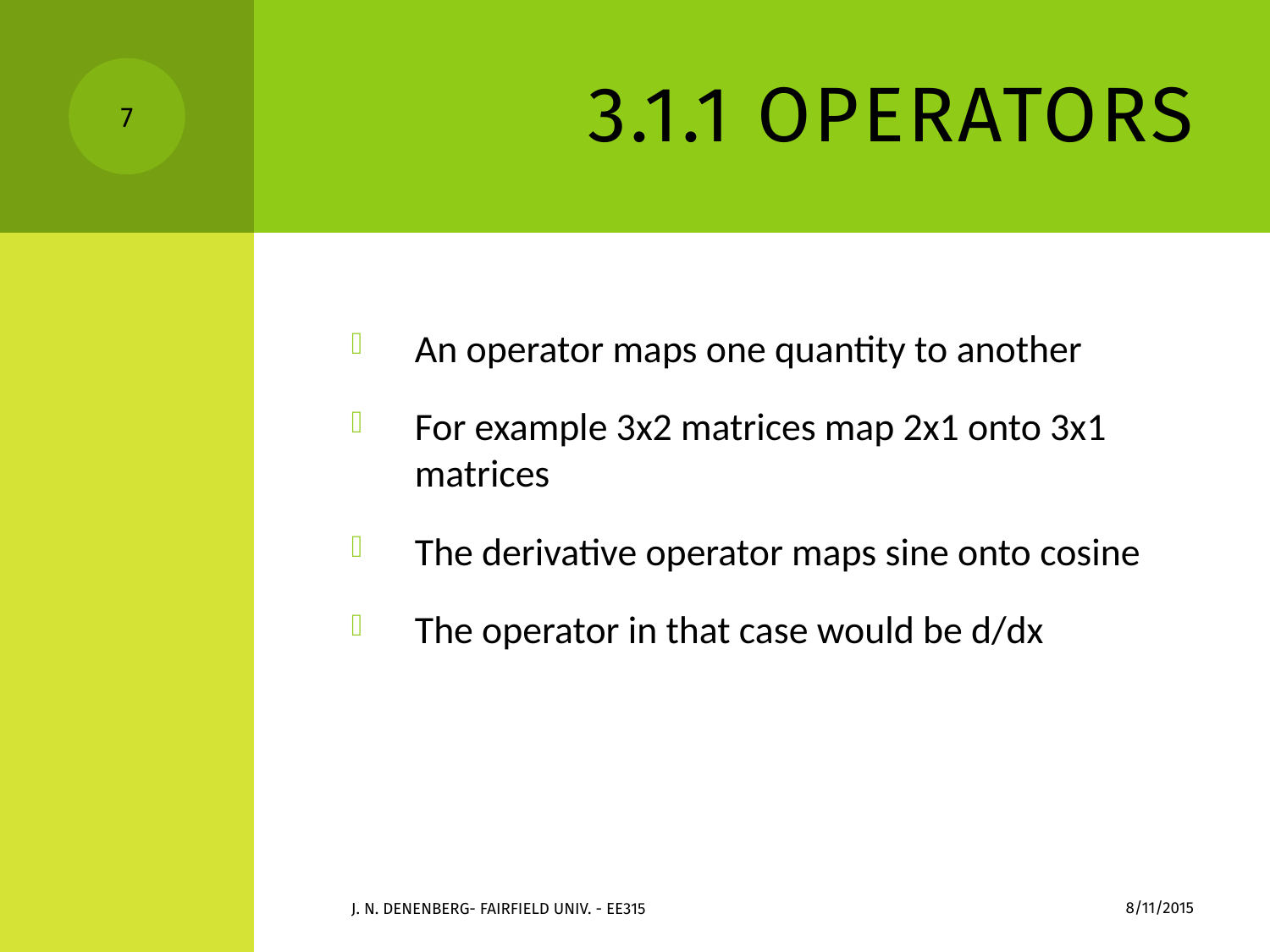

# 3.1.1 Operators
7
An operator maps one quantity to another
For example 3x2 matrices map 2x1 onto 3x1 matrices
The derivative operator maps sine onto cosine
The operator in that case would be d/dx
8/11/2015
J. N. Denenberg- Fairfield Univ. - EE315